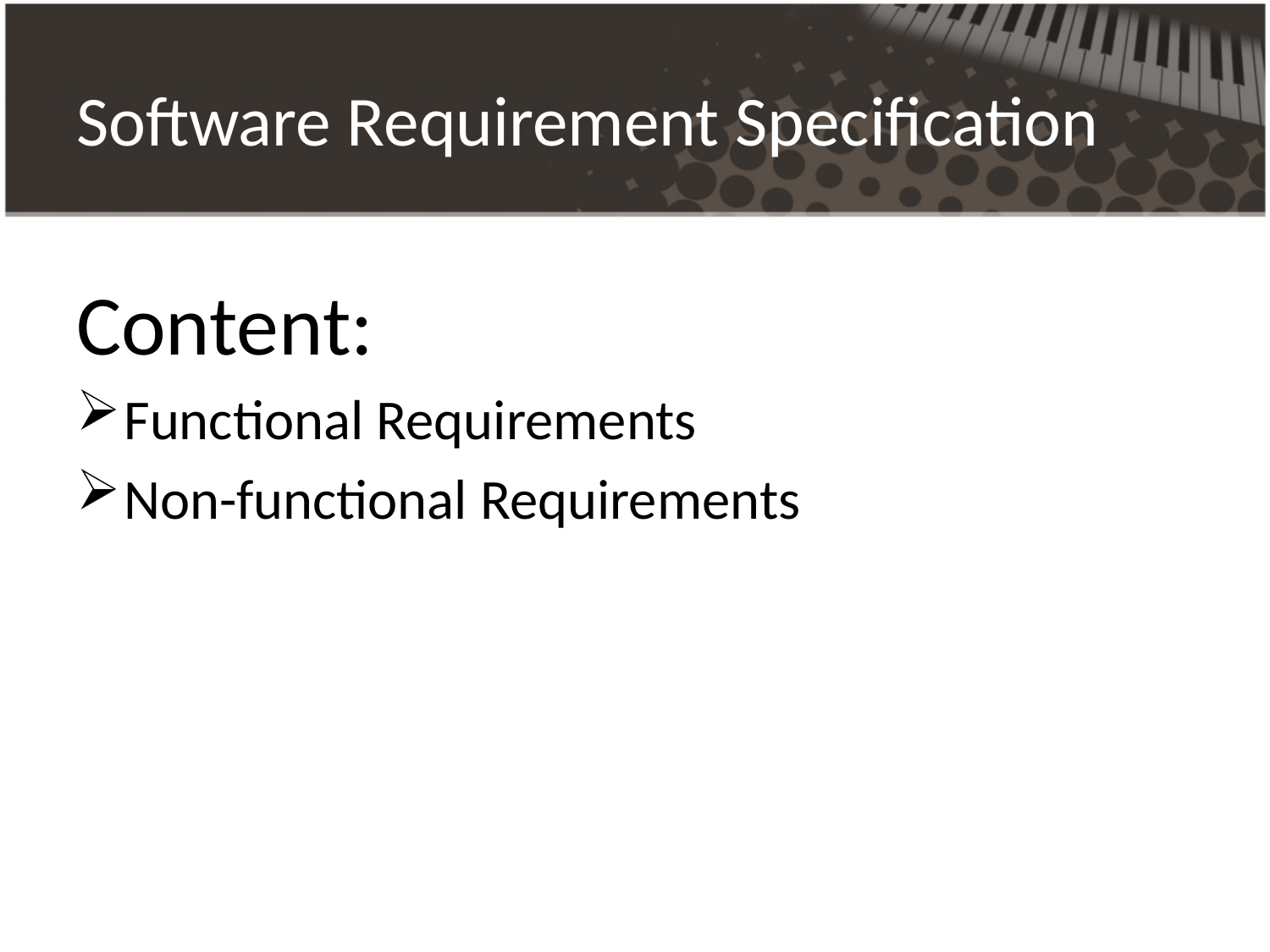

# Software Requirement Specification
Content:
Functional Requirements
Non-functional Requirements